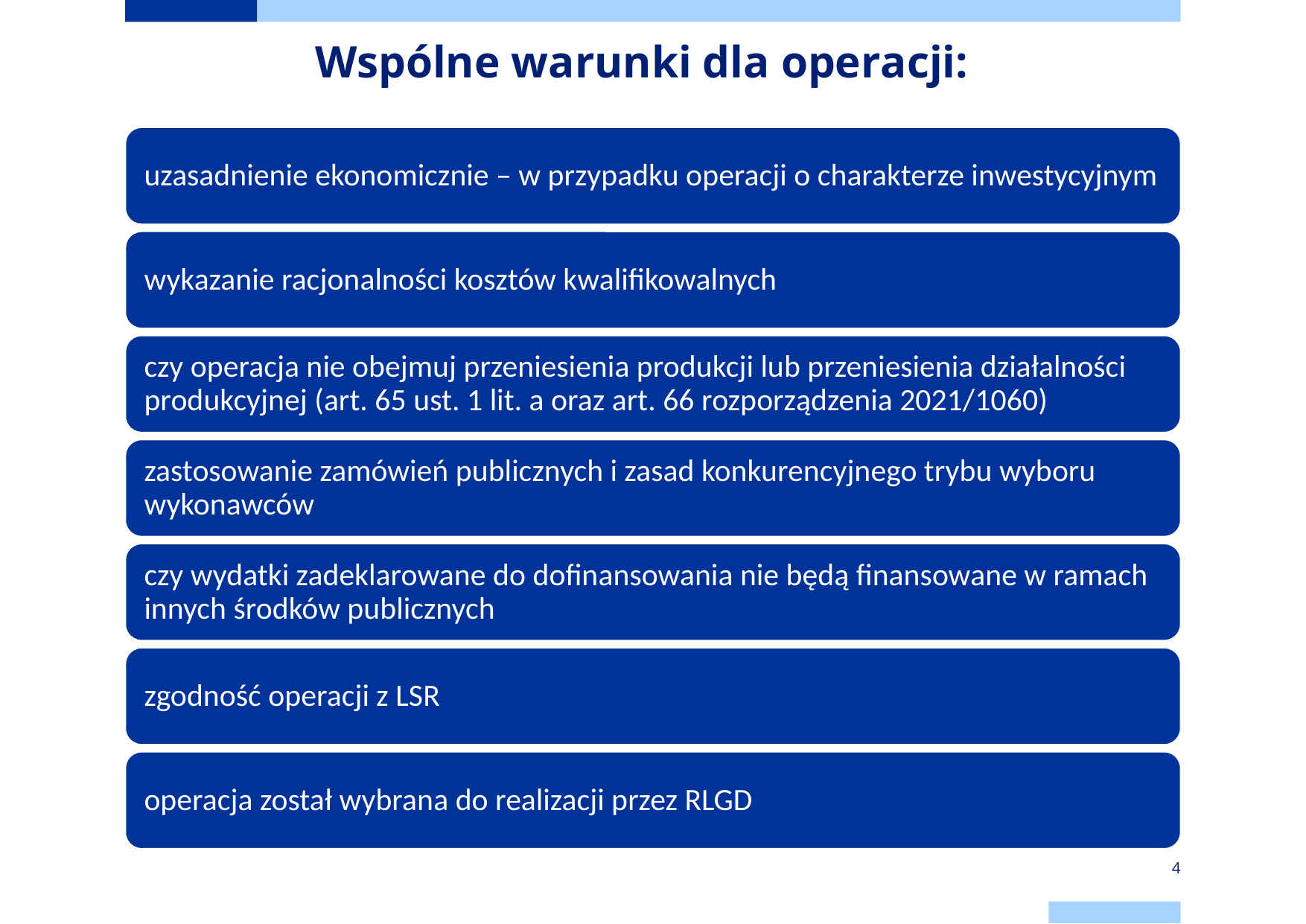

# Wspólne warunki dla operacji:
uzasadnienie ekonomicznie – w przypadku operacji o charakterze inwestycyjnym
wykazanie racjonalności kosztów kwalifikowalnych
czy operacja nie obejmuj przeniesienia produkcji lub przeniesienia działalności produkcyjnej (art. 65 ust. 1 lit. a oraz art. 66 rozporządzenia 2021/1060)
zastosowanie zamówień publicznych i zasad konkurencyjnego trybu wyboru wykonawców
czy wydatki zadeklarowane do dofinansowania nie będą finansowane w ramach innych środków publicznych
zgodność operacji z LSR
operacja został wybrana do realizacji przez RLGD
4